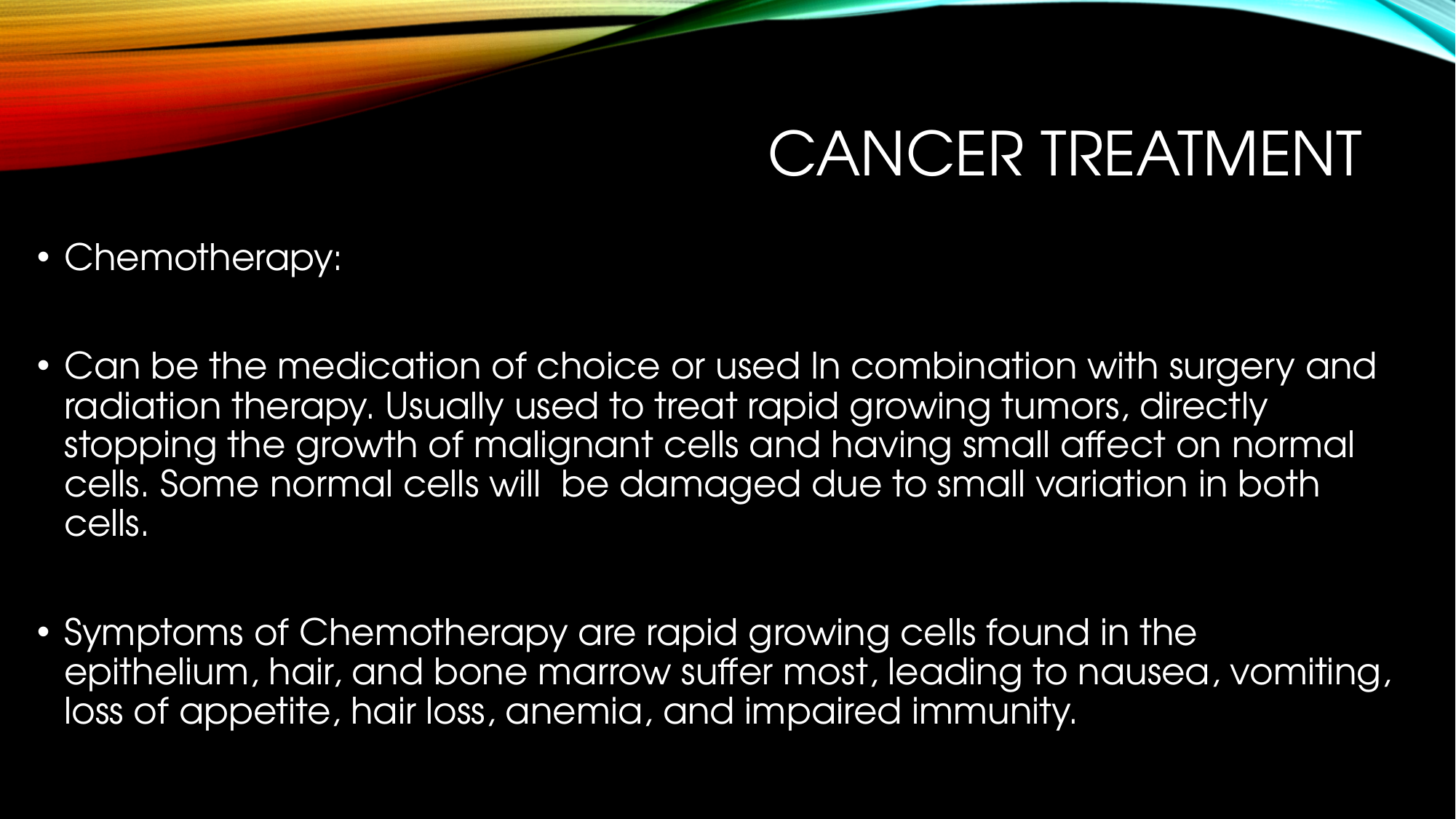

# Cancer treatment
Chemotherapy:

Can be the medication of choice or used In combination with surgery and radiation therapy. Usually used to treat rapid growing tumors, directly stopping the growth of malignant cells and having small affect on normal cells. Some normal cells will  be damaged due to small variation in both cells.

Symptoms of Chemotherapy are rapid growing cells found in the epithelium, hair, and bone marrow suffer most, leading to nausea, vomiting, loss of appetite, hair loss, anemia, and impaired immunity.